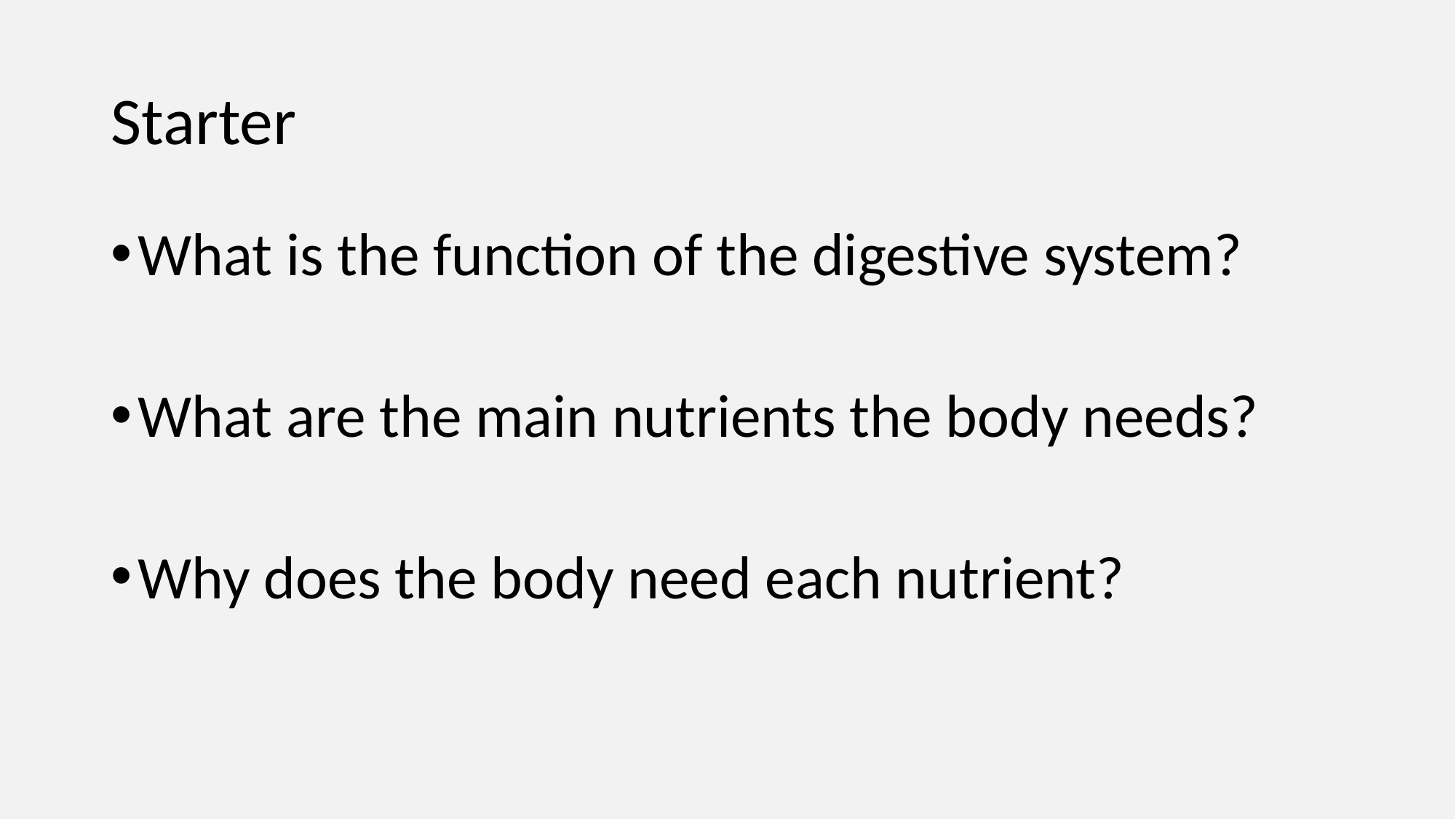

# Starter
What is the function of the digestive system?

What are the main nutrients the body needs?

Why does the body need each nutrient?